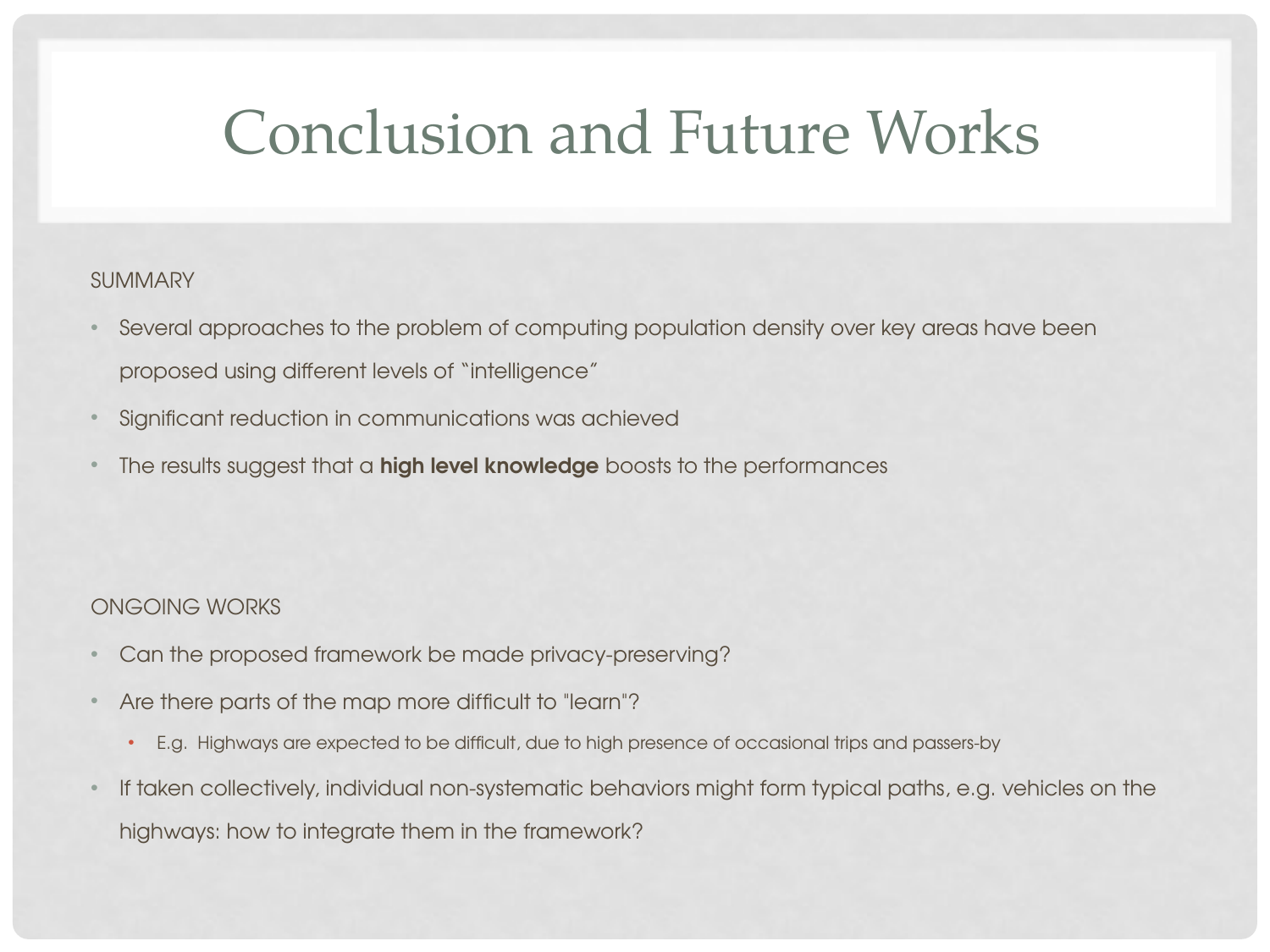

# Conclusion and Future Works
SUMMARY
Several approaches to the problem of computing population density over key areas have been proposed using different levels of “intelligence”
Significant reduction in communications was achieved
The results suggest that a high level knowledge boosts to the performances

ONGOING WORKS
Can the proposed framework be made privacy-preserving?
Are there parts of the map more difﬁcult to "learn"?
E.g.  Highways are expected to be difﬁcult, due to high presence of occasional trips and passers-by
If taken collectively, individual non-systematic behaviors might form typical paths, e.g. vehicles on the highways: how to integrate them in the framework?